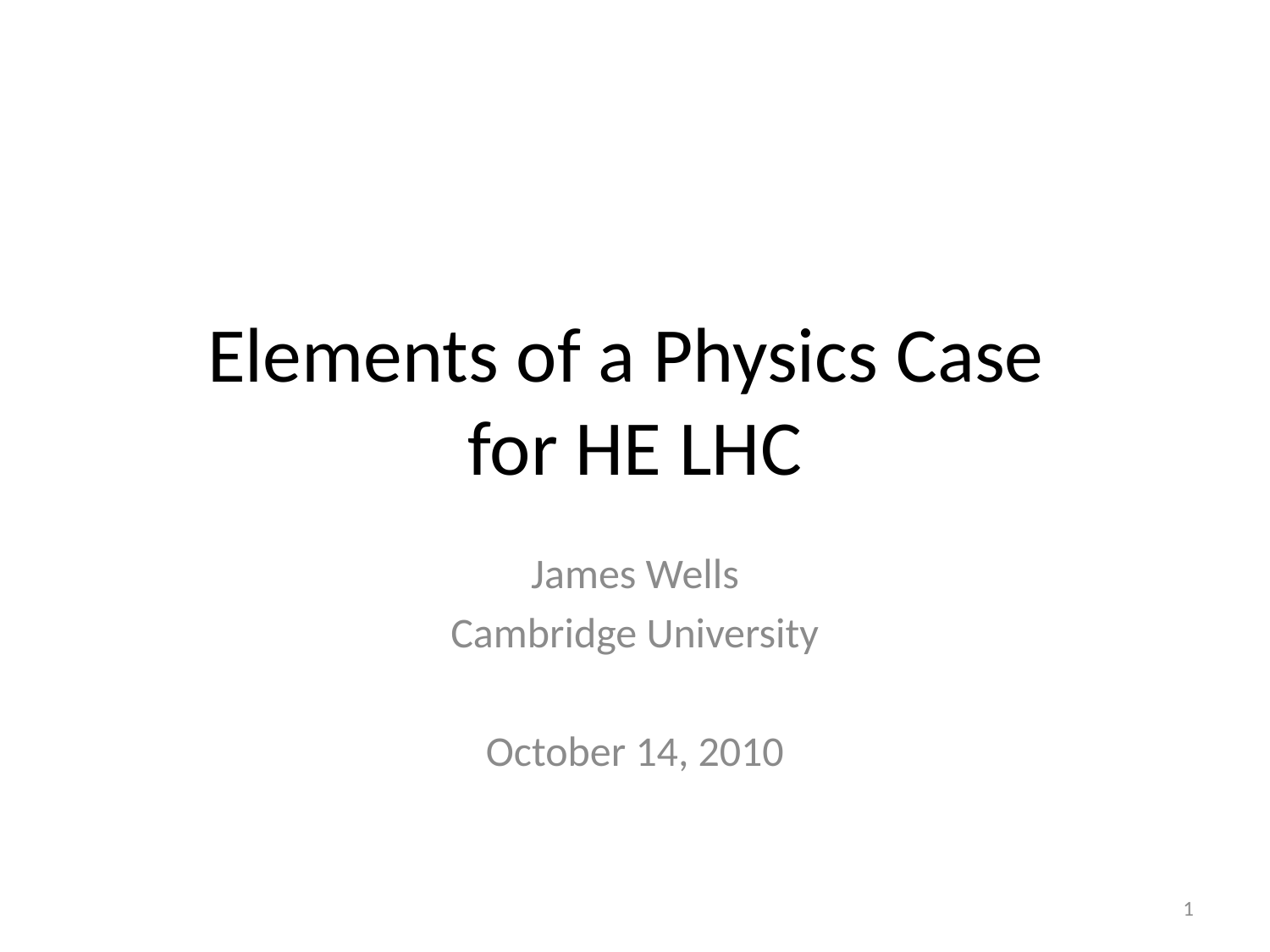

# Elements of a Physics Case for HE LHC
James Wells
Cambridge University

October 14, 2010
1